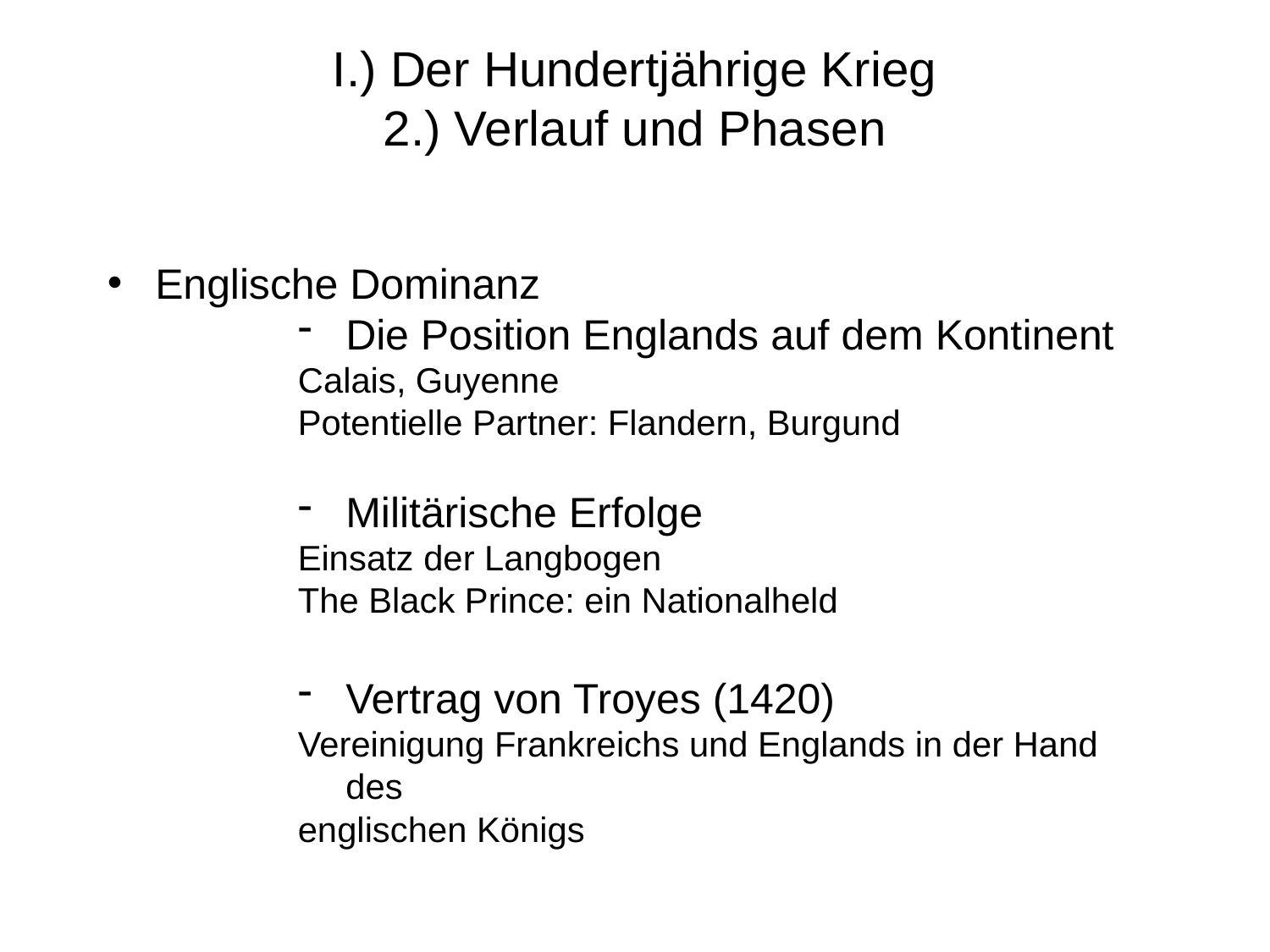

I.) Der Hundertjährige Krieg
2.) Verlauf und Phasen

Englische Dominanz
Die Position Englands auf dem Kontinent
Calais, Guyenne
Potentielle Partner: Flandern, Burgund

Militärische Erfolge
Einsatz der Langbogen
The Black Prince: ein Nationalheld

Vertrag von Troyes (1420)
Vereinigung Frankreichs und Englands in der Hand des
englischen Königs